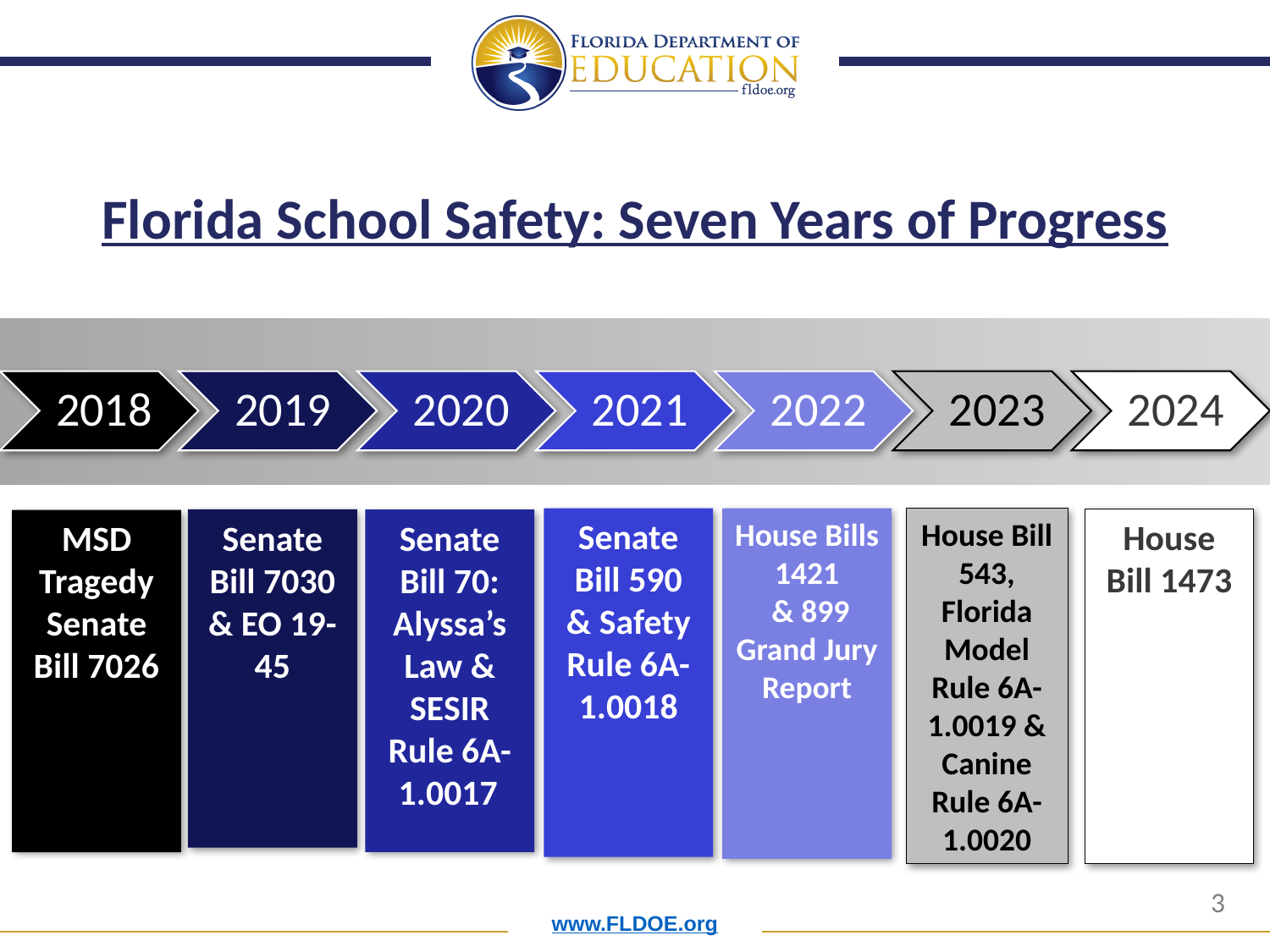

2018
2019
2020
2021
2022
2023
2024
Florida School Safety: Seven Years of Progress

Senate Bill 590
& Safety Rule 6A-1.0018

House Bills 1421
 & 899
Grand Jury Report

House Bill 543, Florida Model Rule 6A-1.0019 & Canine Rule 6A- 1.0020
House Bill 1473

Senate Bill 7030 & EO 19-45

Senate Bill 70:
Alyssa’s Law &
SESIR Rule 6A-1.0017

MSD Tragedy
Senate Bill 7026